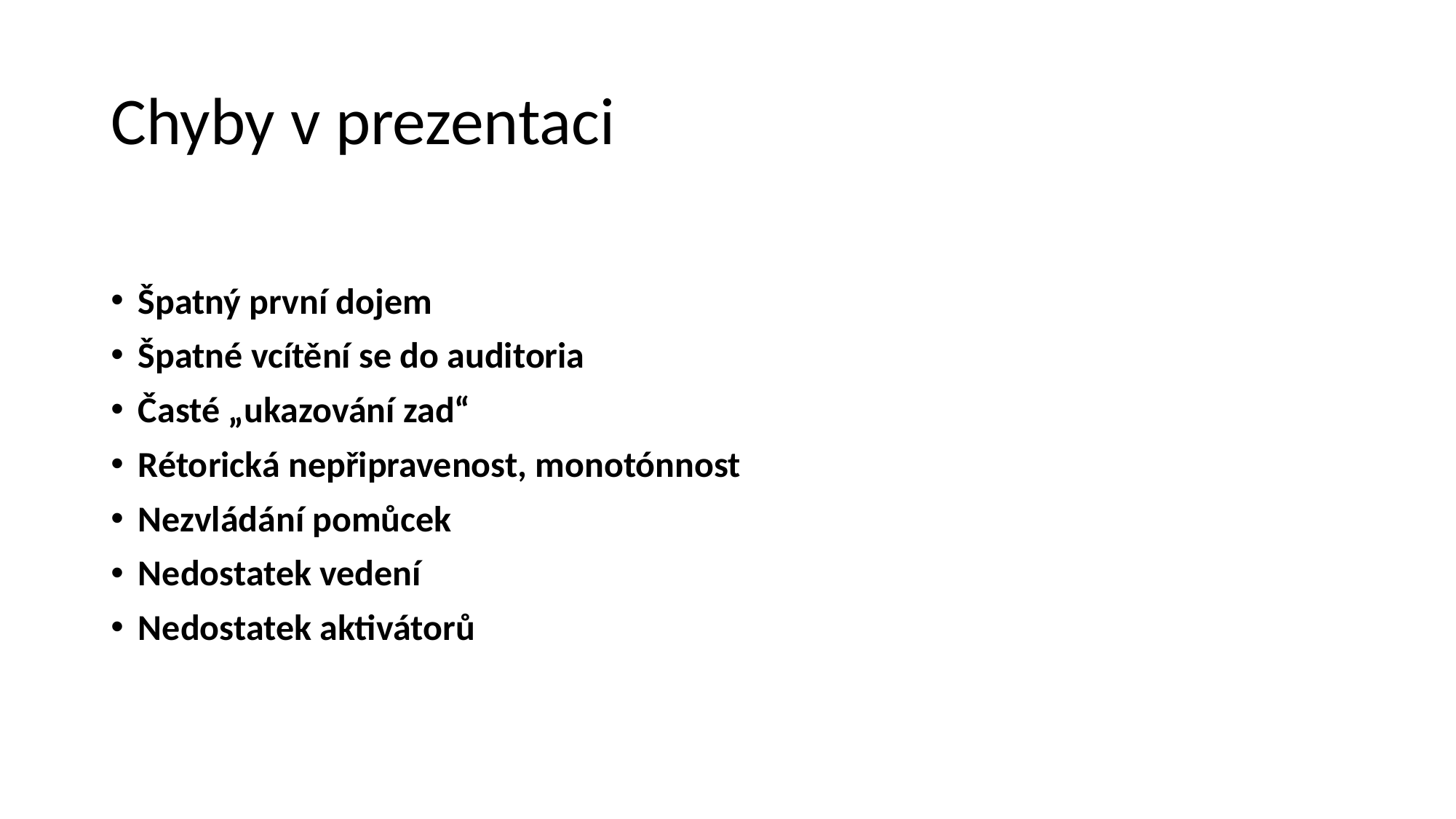

# Chyby v prezentaci

Špatný první dojem
Špatné vcítění se do auditoria
Časté „ukazování zad“
Rétorická nepřipravenost, monotónnost
Nezvládání pomůcek
Nedostatek vedení
Nedostatek aktivátorů